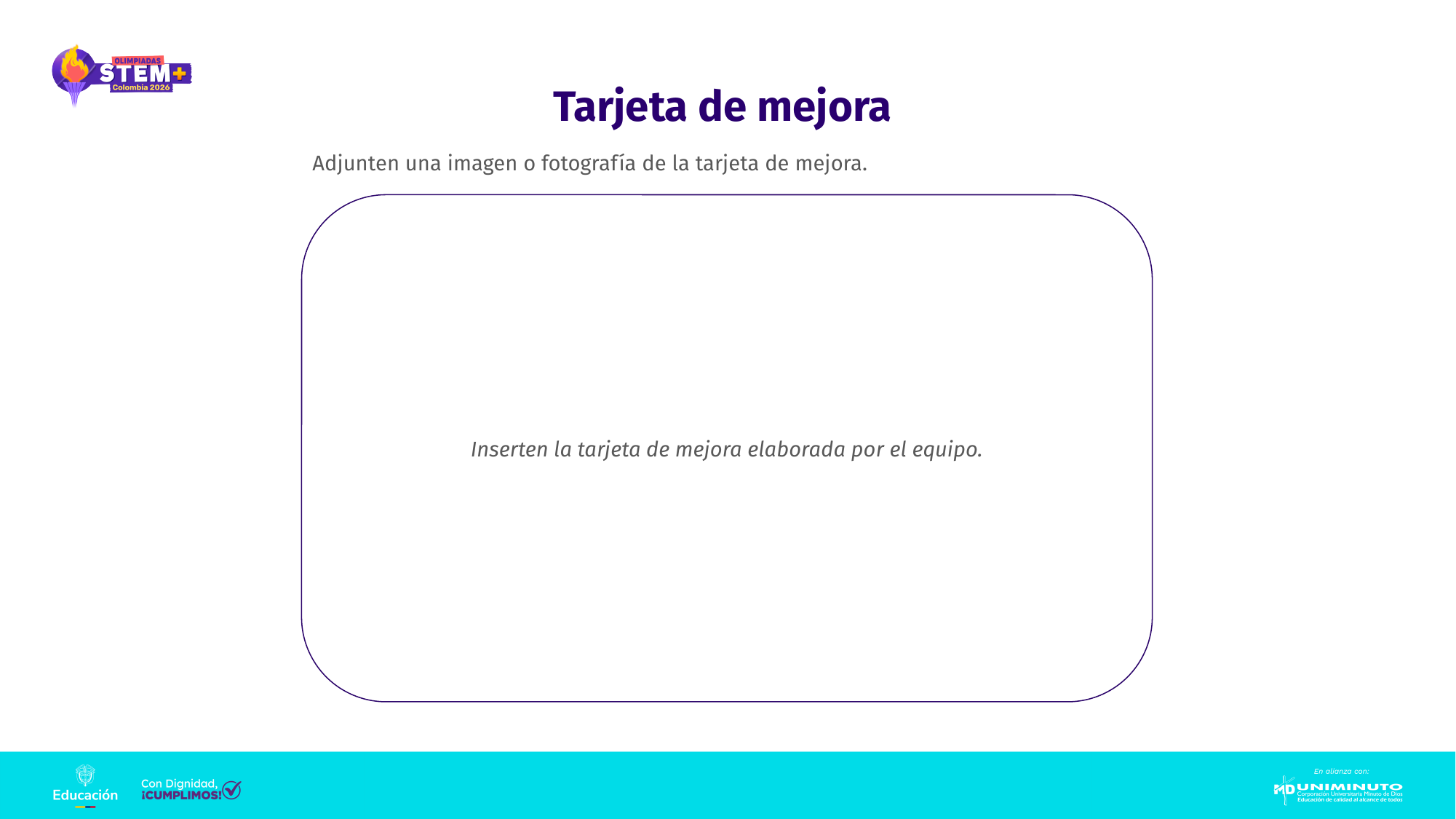

Tarjeta de mejora
Adjunten una imagen o fotografía de la tarjeta de mejora.
Inserten la tarjeta de mejora elaborada por el equipo.